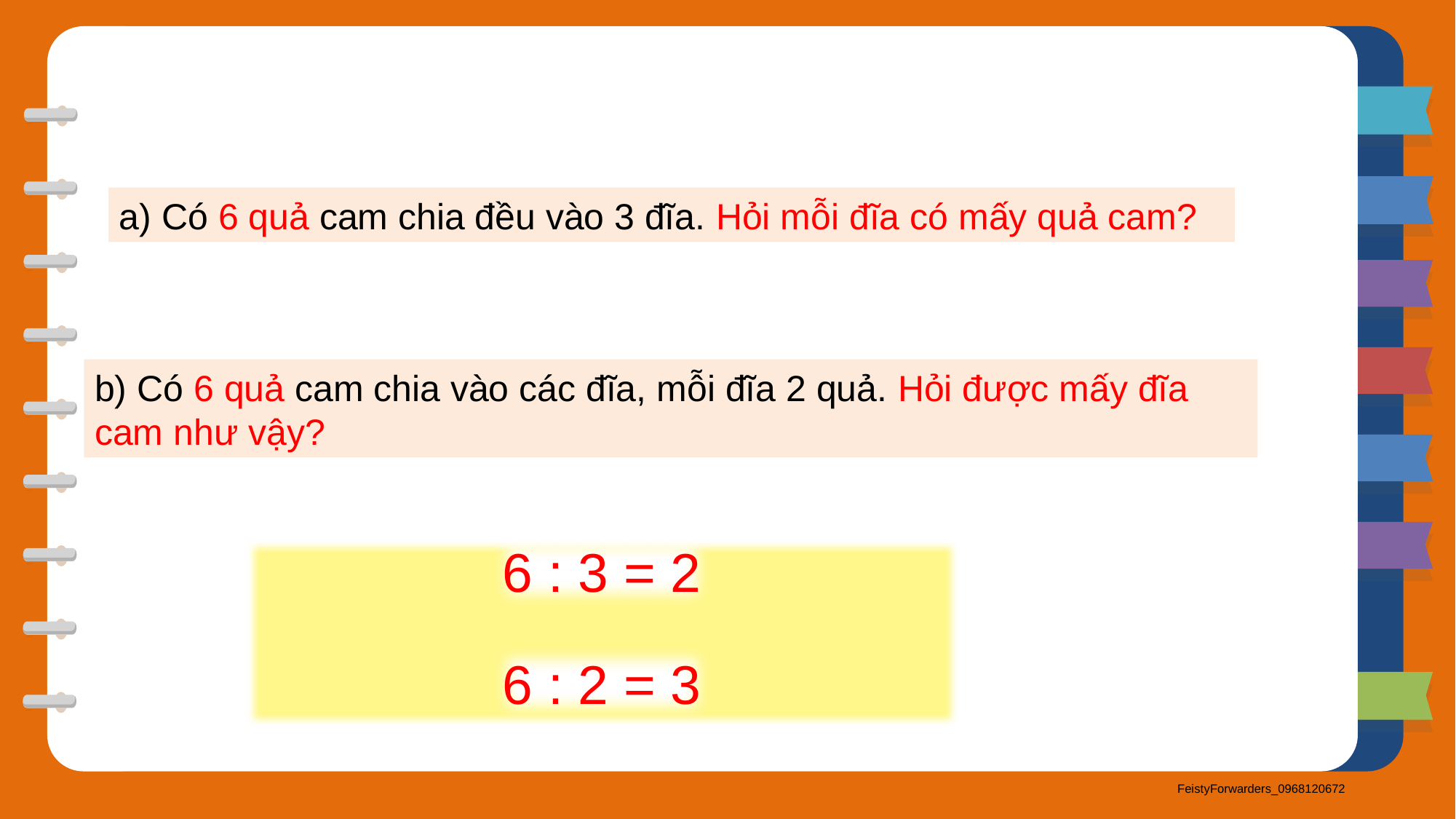

a) Có 6 quả cam chia đều vào 3 đĩa. Hỏi mỗi đĩa có mấy quả cam?
b) Có 6 quả cam chia vào các đĩa, mỗi đĩa 2 quả. Hỏi được mấy đĩa cam như vậy?
6 : 3 = 2

6 : 2 = 3